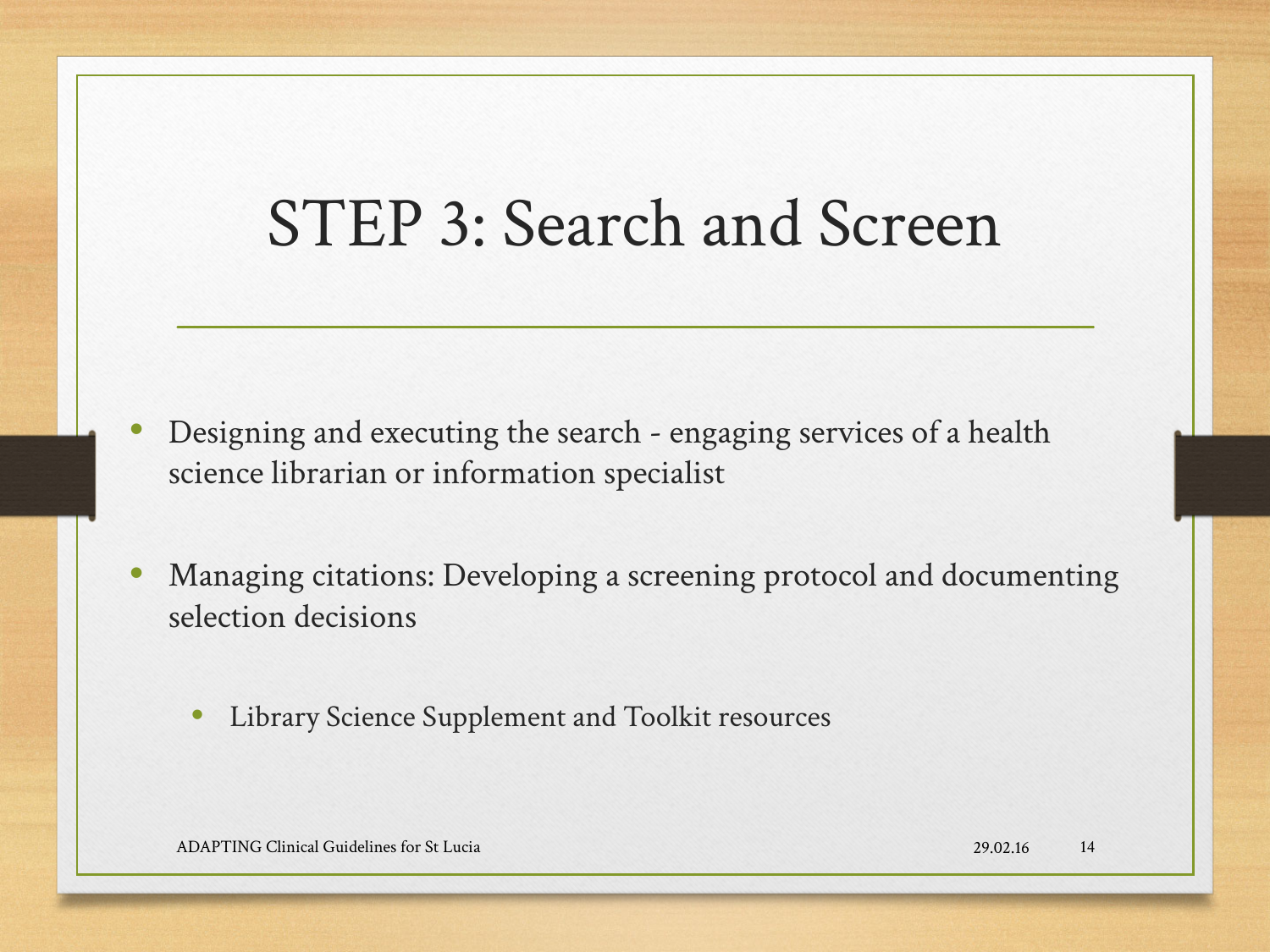

# STEP 3: Search and Screen
Designing and executing the search - engaging services of a health science librarian or information specialist

Managing citations: Developing a screening protocol and documenting selection decisions

Library Science Supplement and Toolkit resources
ADAPTING Clinical Guidelines for St Lucia
29.02.16
14